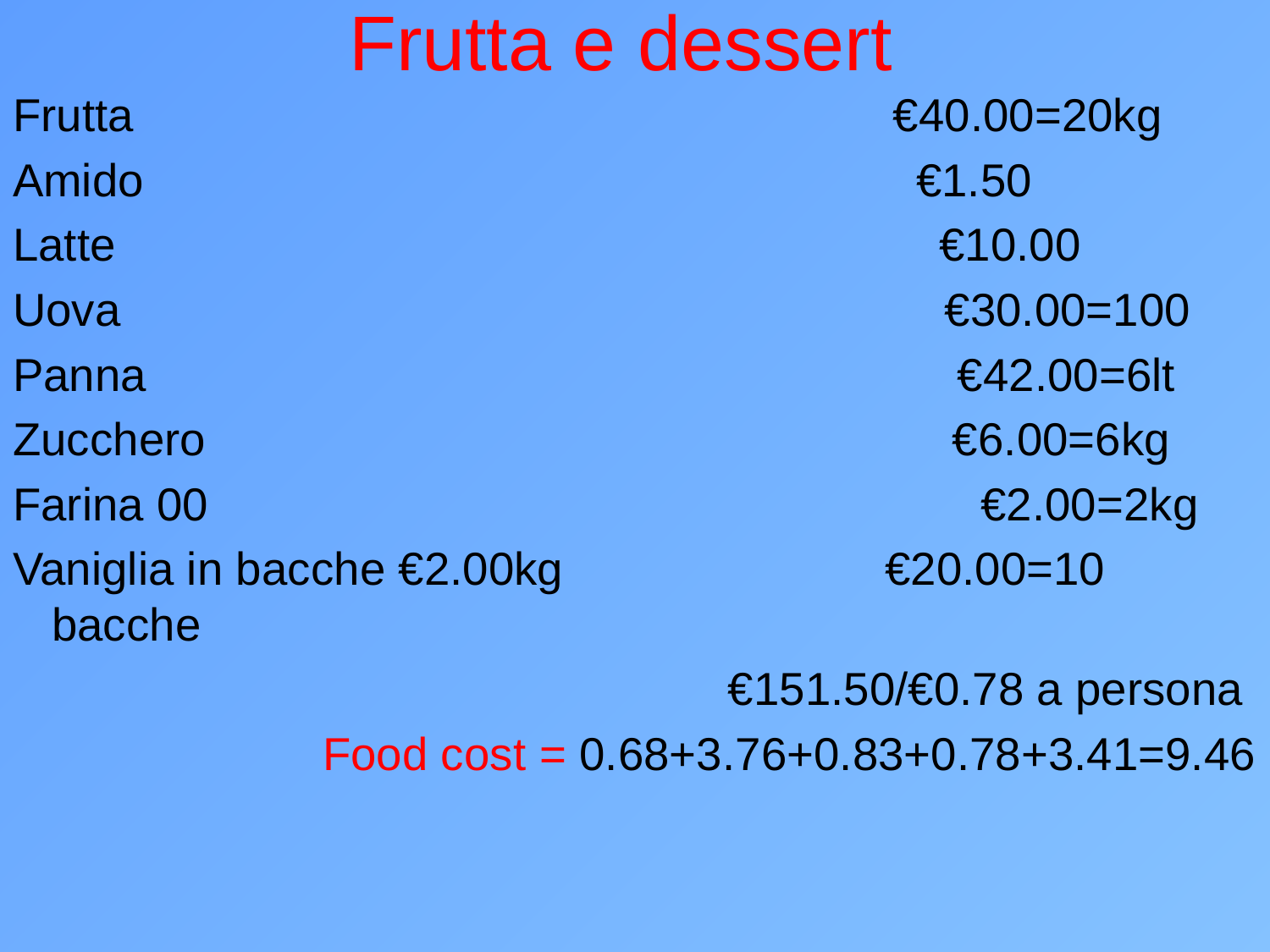

# Frutta e dessert
Frutta                                                           €40.00=20kg
Amido                                                            €1.50
Latte                                                                €10.00
Uova                                                                €30.00=100
Panna                                                               €42.00=6lt
Zucchero                                                          €6.00=6kg
Farina 00                                                            €2.00=2kg
Vaniglia in bacche €2.00kg                         €20.00=10 bacche
€151.50/€0.78 a persona
Food cost = 0.68+3.76+0.83+0.78+3.41=9.46